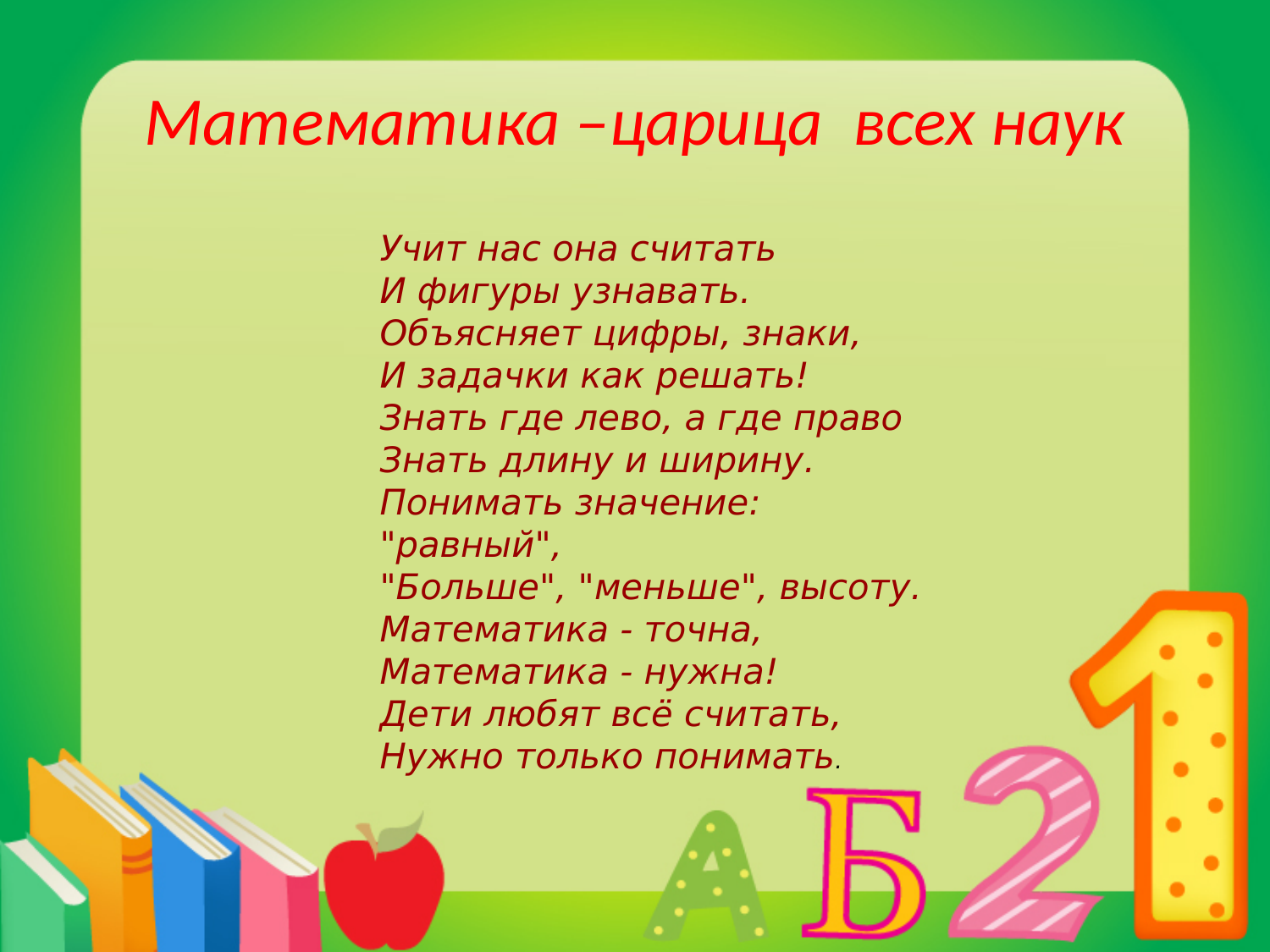

# Математика –царица  всех наук
Учит нас она считать
И фигуры узнавать.
Объясняет цифры, знаки,
И задачки как решать!
Знать где лево, а где право
Знать длину и ширину.
Понимать значение: "равный",
"Больше", "меньше", высоту.
Математика - точна,
Математика - нужна!
Дети любят всё считать,
Нужно только понимать.